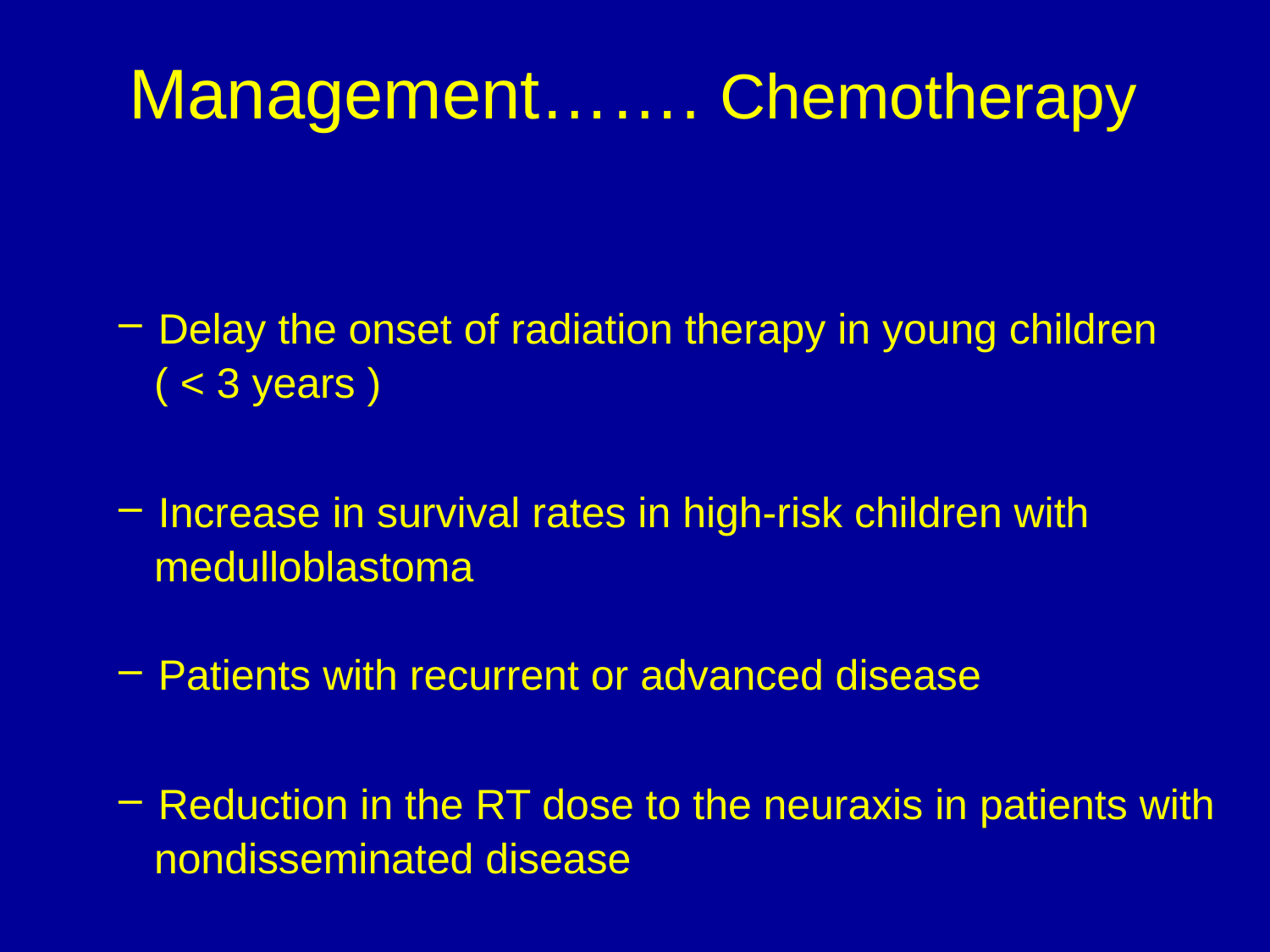

Management……. Chemotherapy
EXACT BENEFITS : UNCLEAR

Delay the onset of radiation therapy in young children
   ( < 3 years )

Increase in survival rates in high-risk children with
   medulloblastoma

Patients with recurrent or advanced disease

Reduction in the RT dose to the neuraxis in patients with
   nondisseminated disease